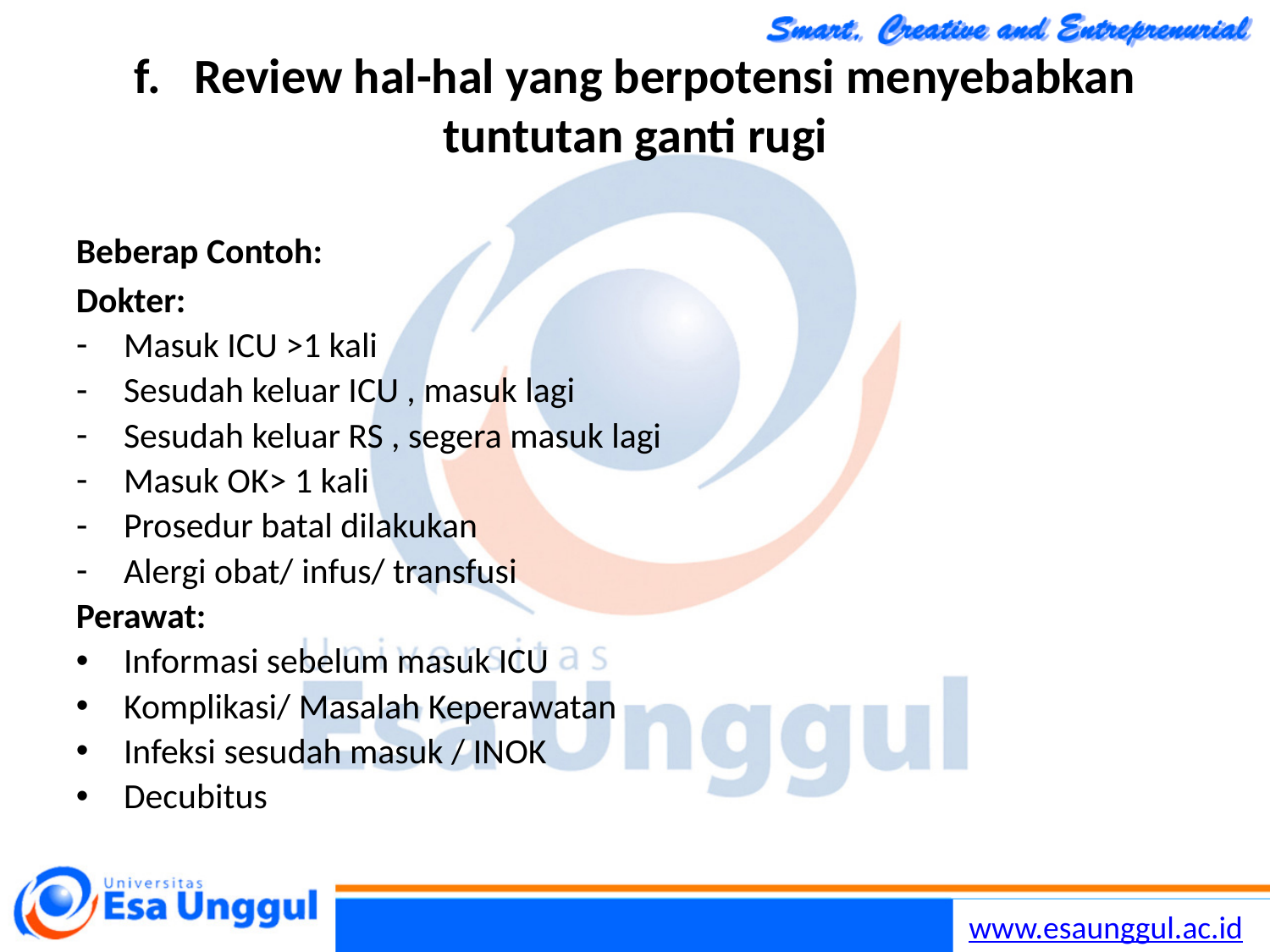

# f.   Review hal-hal yang berpotensi menyebabkan tuntutan ganti rugi
Beberap Contoh:
Dokter:
Masuk ICU >1 kali
Sesudah keluar ICU , masuk lagi
Sesudah keluar RS , segera masuk lagi
Masuk OK> 1 kali
Prosedur batal dilakukan
Alergi obat/ infus/ transfusi
Perawat:
Informasi sebelum masuk ICU
Komplikasi/ Masalah Keperawatan
Infeksi sesudah masuk / INOK
Decubitus